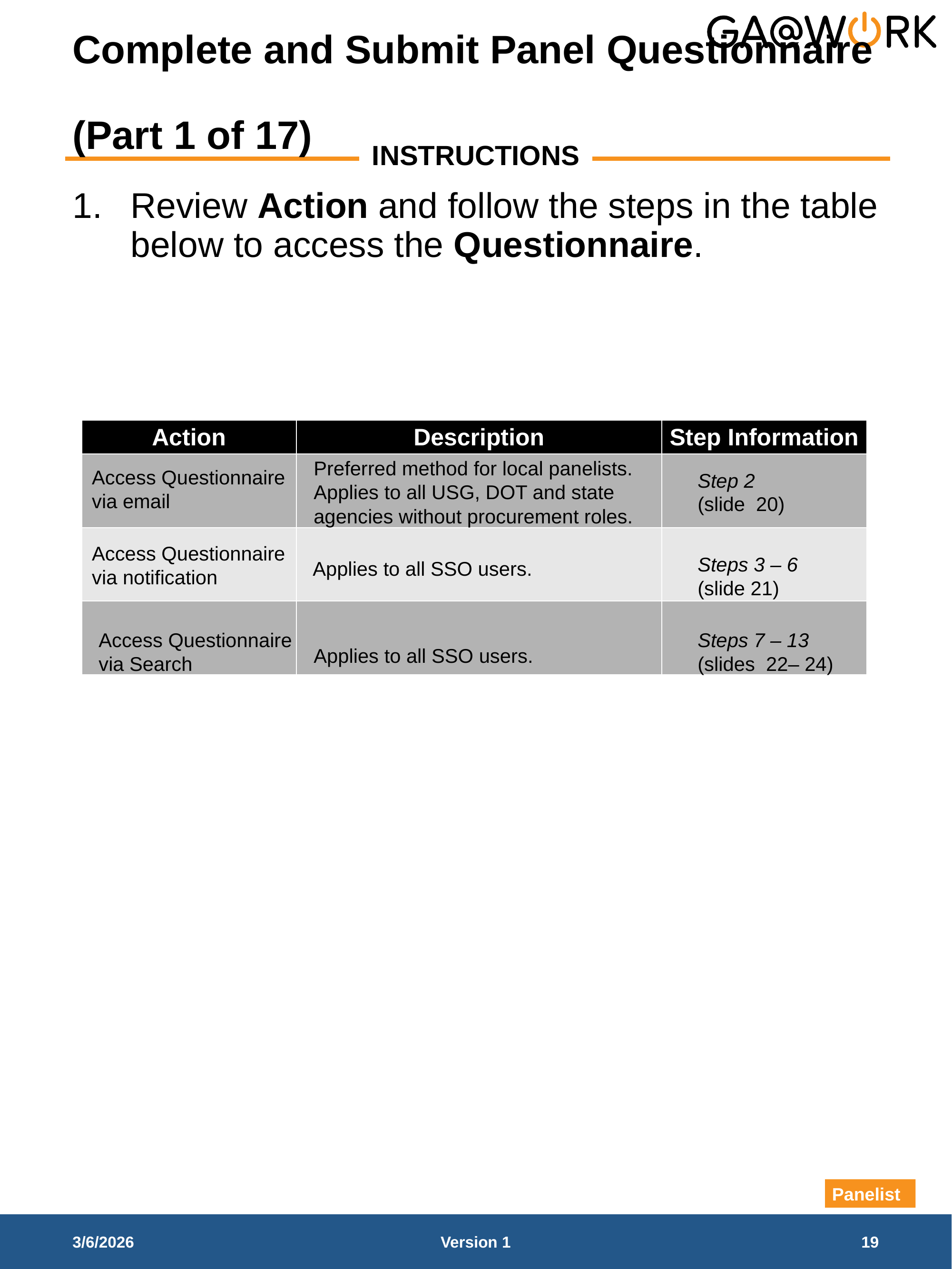

# Complete and Submit Panel Questionnaire (Part 1 of 17)
INSTRUCTIONS
Review Action and follow the steps in the table below to access the Questionnaire.

| Action | Description | Step Information |
| --- | --- | --- |
|  |  |  |
|  |  | ​ |
|  |  |  |
Preferred method for local panelists. Applies to all USG, DOT and state agencies without procurement roles.
Access Questionnaire via email
Step 2
(slide  20)
Access Questionnaire via notification
Steps 3 – 6
(slide 21)
Applies to all SSO users.
Access Questionnaire via Search
Steps 7 – 13
(slides  22– 24)
Applies to all SSO users.
Panelist
3/6/2026
Version 1
19